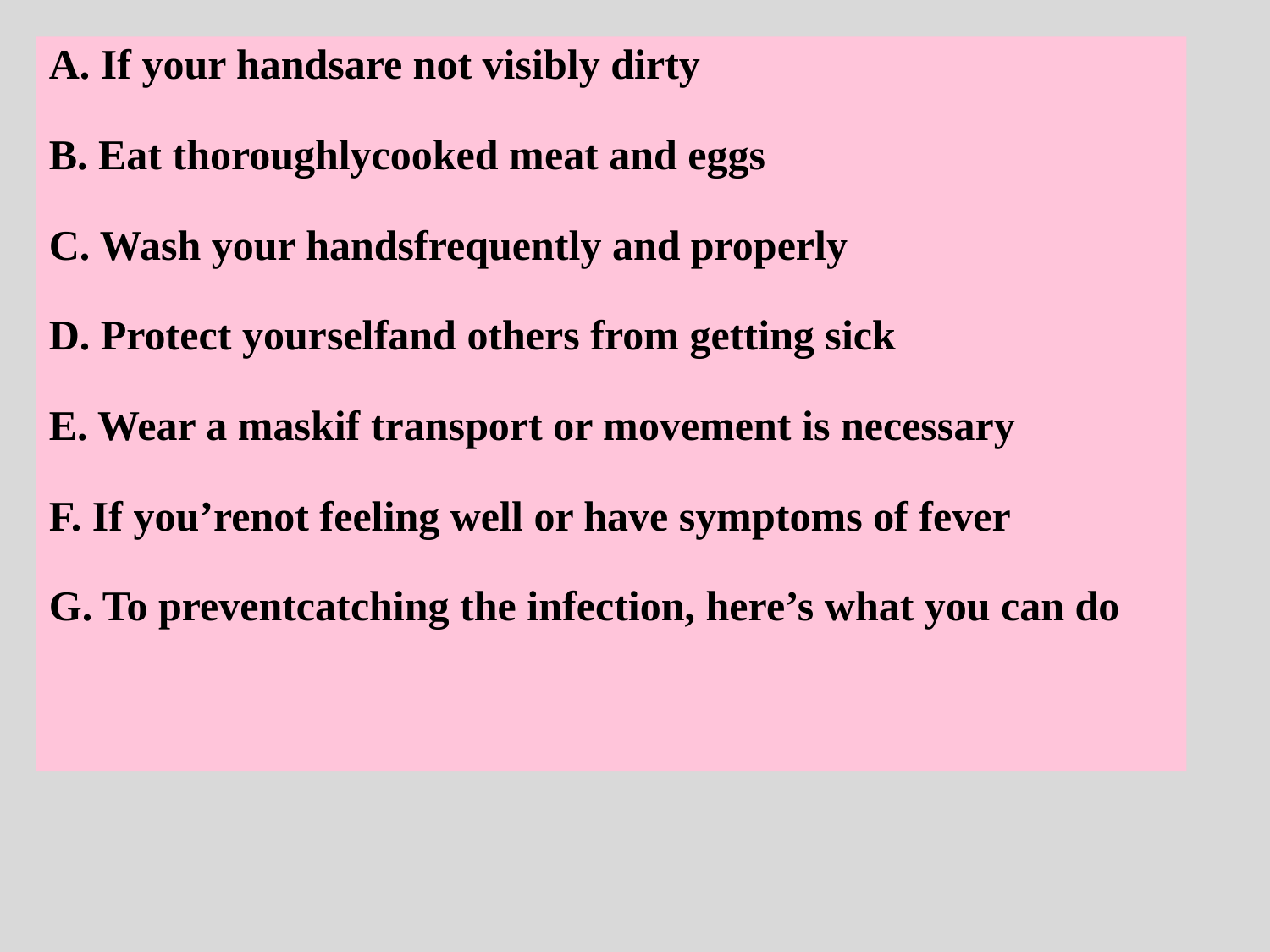

A. If your handsare not visibly dirty

B. Eat thoroughlycooked meat and eggs

C. Wash your handsfrequently and properly

D. Protect yourselfand others from getting sick

E. Wear a maskif transport or movement is necessary

F. If you’renot feeling well or have symptoms of fever

G. To preventcatching the infection, here’s what you can do